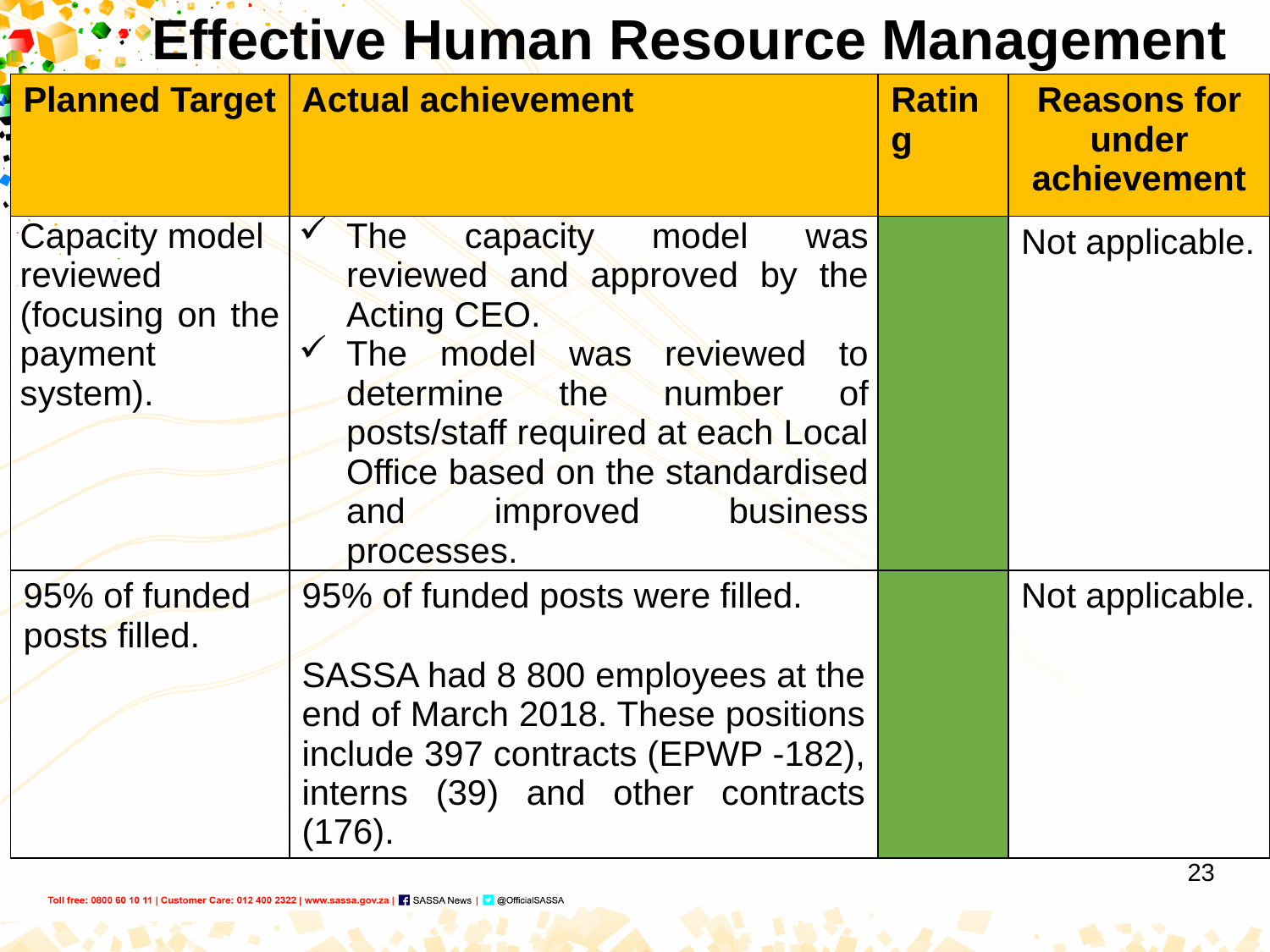

# Effective Human Resource Management
| Planned Target | Actual achievement | Rating | Reasons for under achievement |
| --- | --- | --- | --- |
| Capacity model reviewed (focusing on the payment system). | The capacity model was reviewed and approved by the Acting CEO. The model was reviewed to determine the number of posts/staff required at each Local Office based on the standardised and improved business processes. |  | Not applicable. |
| 95% of funded posts filled. | 95% of funded posts were filled. SASSA had 8 800 employees at the end of March 2018. These positions include 397 contracts (EPWP -182), interns (39) and other contracts (176). |  | Not applicable. |
23